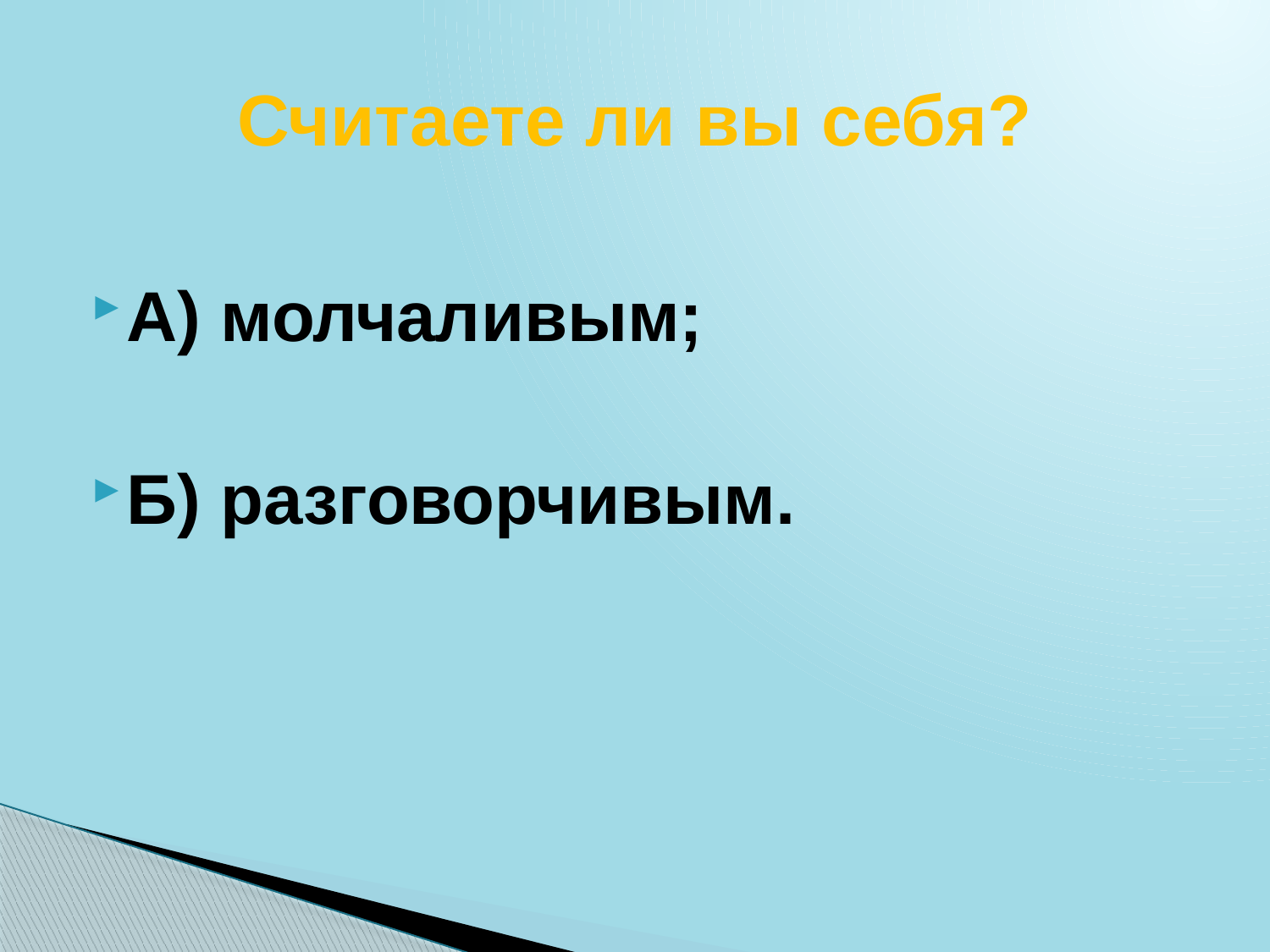

# Считаете ли вы себя?
А) молчаливым;

Б) разговорчивым.